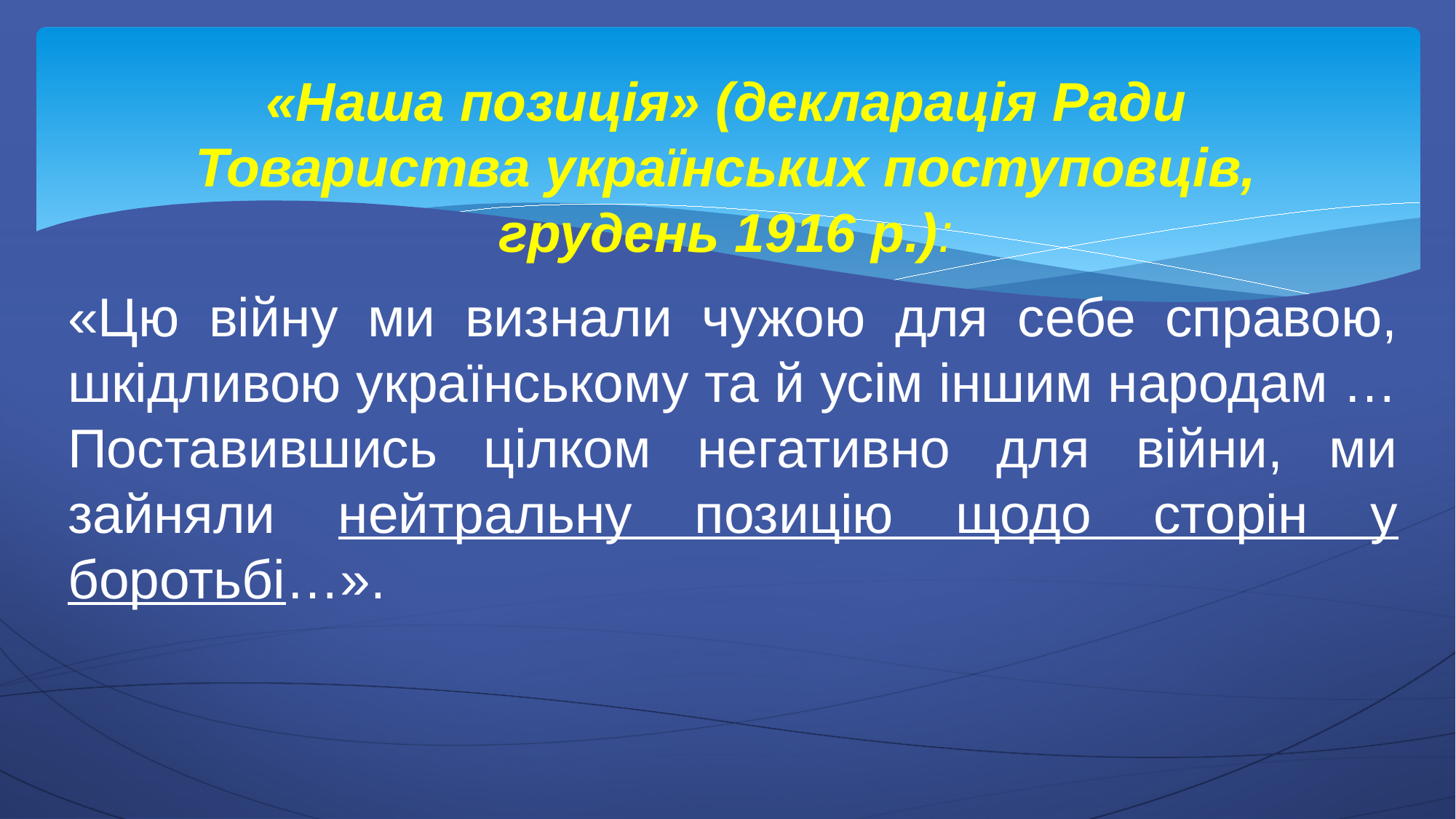

«Наша позиція» (декларація Ради Товариства українських поступовців, грудень 1916 р.):
«Цю війну ми визнали чужою для себе справою, шкідливою українському та й усім іншим народам … Поставившись цілком негативно для війни, ми зайняли нейтральну позицію щодо сторін у боротьбі…».